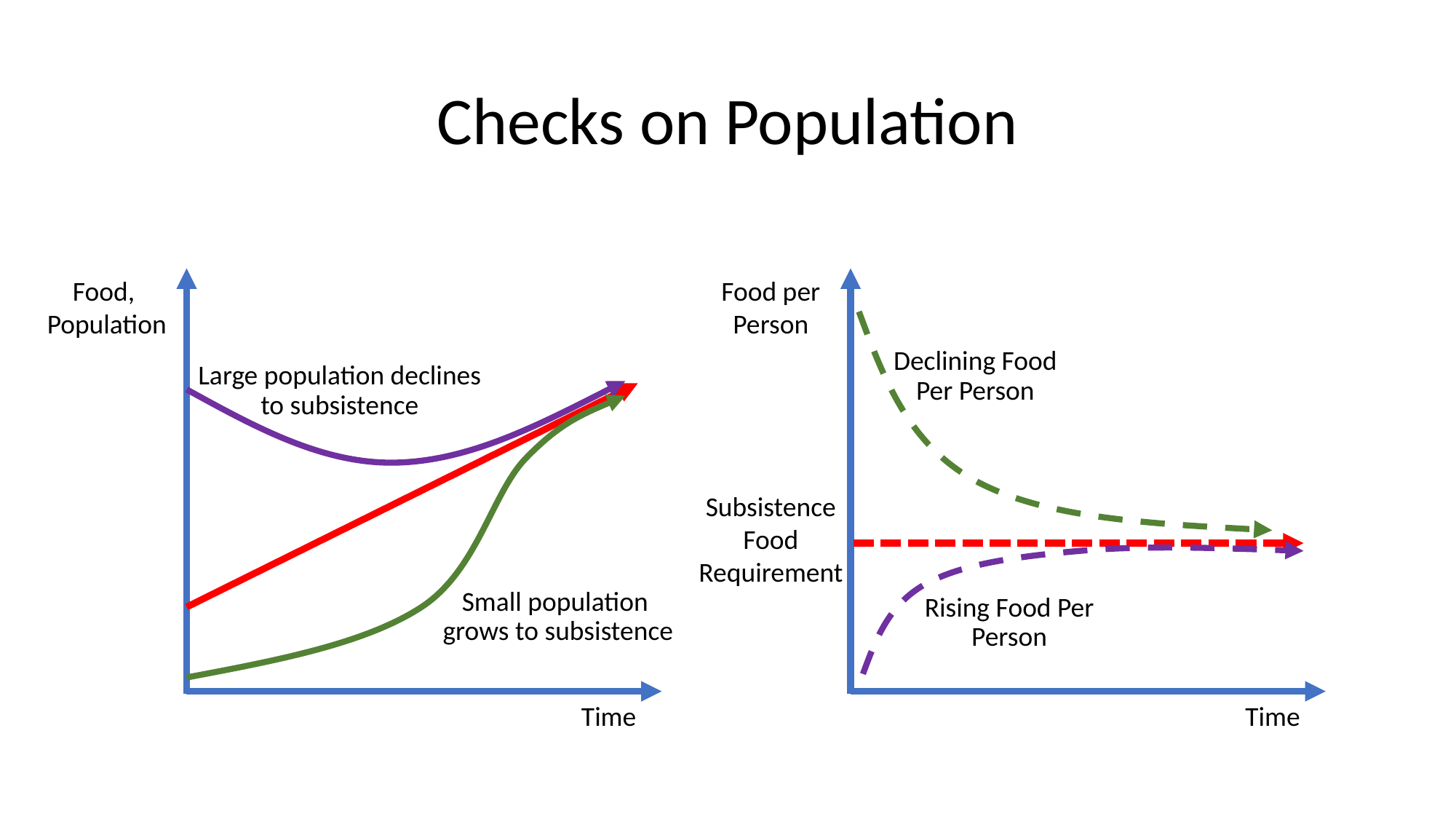

# Checks on Population

Food per Person
Time
Food,
Population

Declining Food Per Person
Large population declines to subsistence

Subsistence Food Requirement

Small population  grows to subsistence
Rising Food Per Person
Time